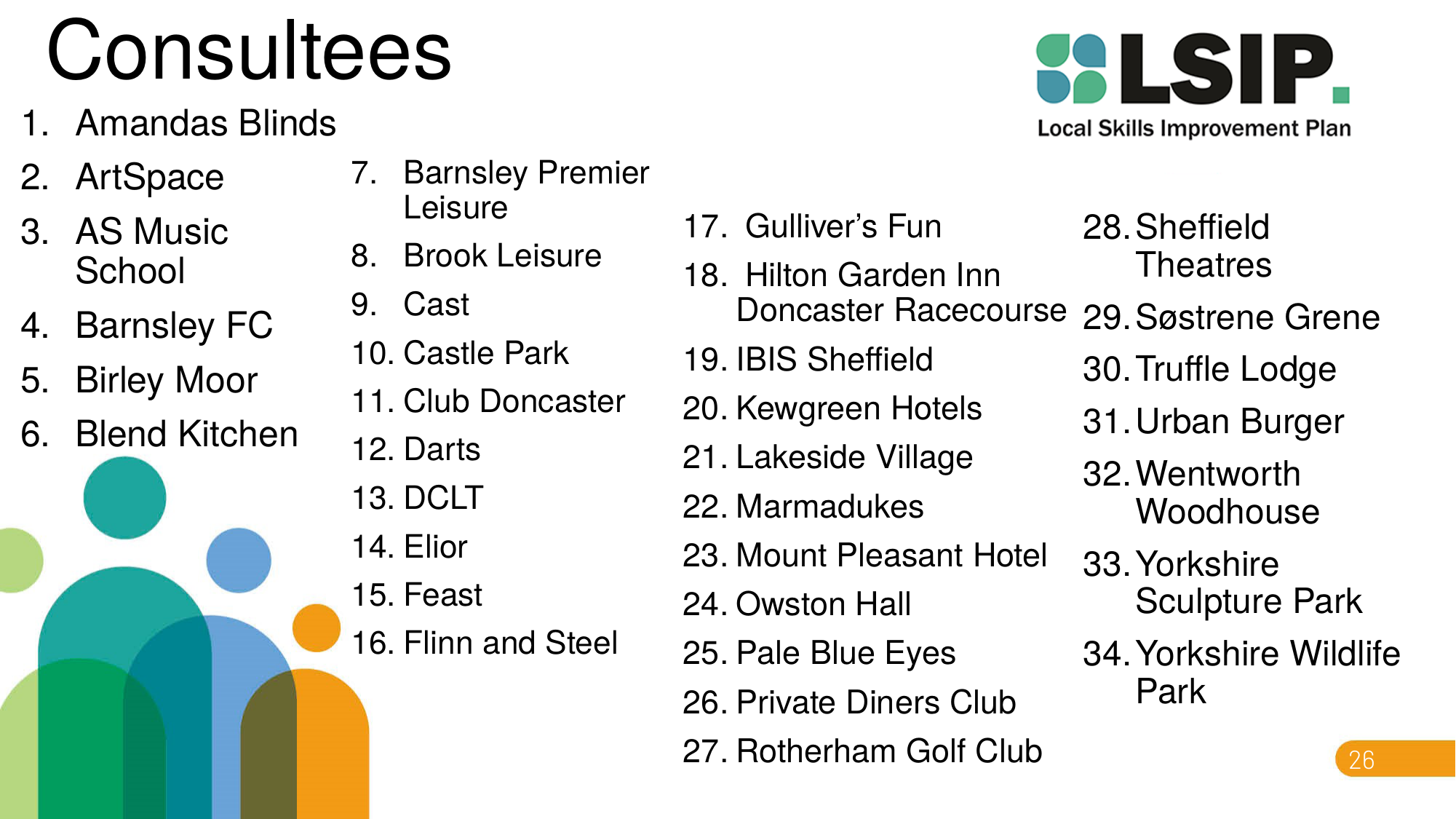

# Consultees
Amandas Blinds
ArtSpace
AS Music School
Barnsley FC
Birley Moor
Blend Kitchen
Barnsley Premier Leisure
Brook Leisure
Cast
Castle Park
Club Doncaster
Darts
DCLT
Elior
Feast
Flinn and Steel
 Gulliver’s Fun
 Hilton Garden Inn Doncaster Racecourse
IBIS Sheffield
Kewgreen Hotels
Lakeside Village
Marmadukes
Mount Pleasant Hotel
Owston Hall
Pale Blue Eyes
Private Diners Club
Rotherham Golf Club
Sheffield Theatres
Søstrene Grene
Truffle Lodge
Urban Burger
Wentworth Woodhouse
Yorkshire Sculpture Park
Yorkshire Wildlife Park
26